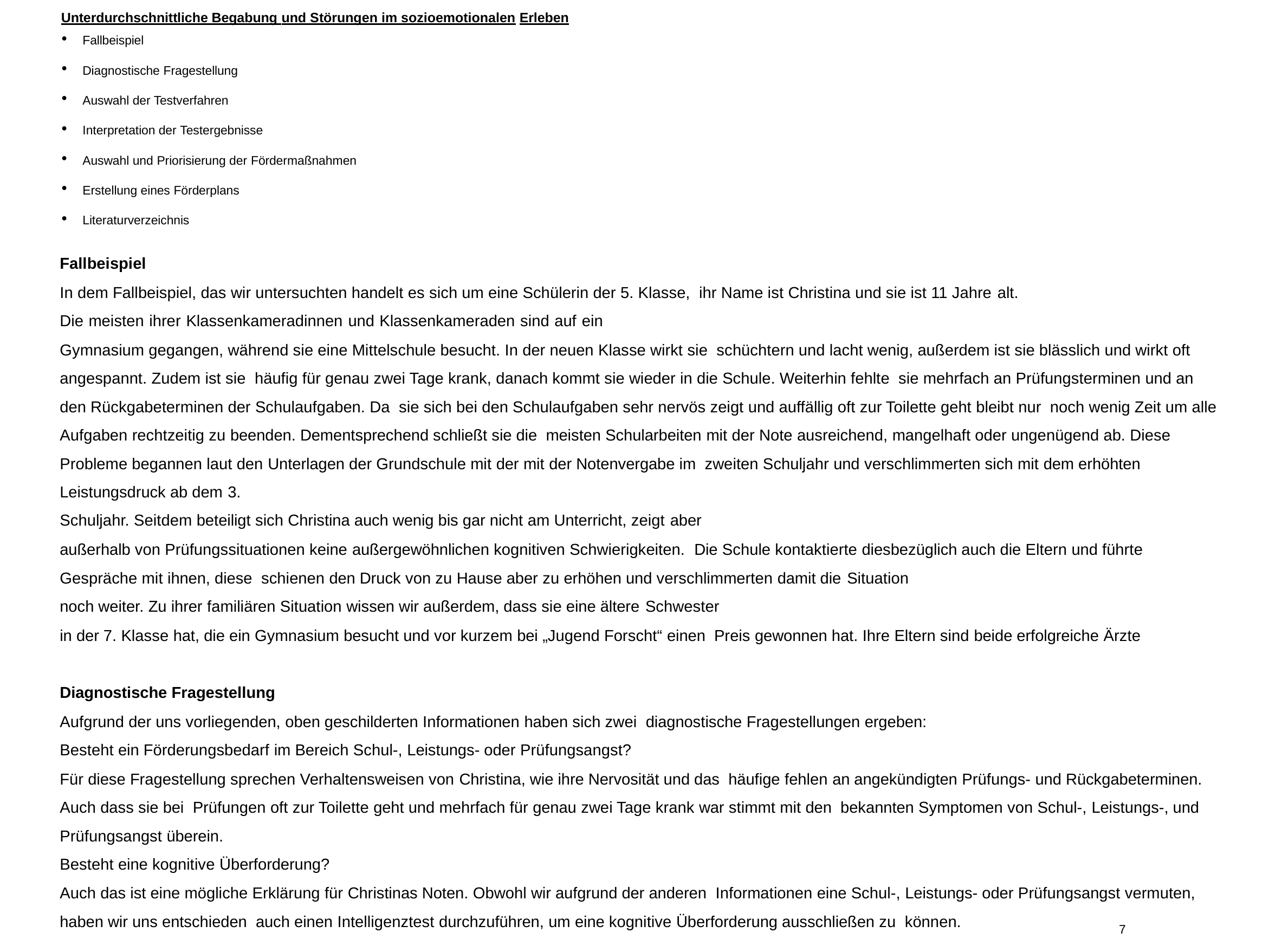

Unterdurchschnittliche Begabung und Störungen im sozioemotionalen Erleben
Fallbeispiel

Diagnostische Fragestellung

Auswahl der Testverfahren

Interpretation der Testergebnisse

Auswahl und Priorisierung der Fördermaßnahmen

Erstellung eines Förderplans

Literaturverzeichnis

Fallbeispiel
In dem Fallbeispiel, das wir untersuchten handelt es sich um eine Schülerin der 5. Klasse,  ihr Name ist Christina und sie ist 11 Jahre alt.
Die meisten ihrer Klassenkameradinnen und Klassenkameraden sind auf ein
Gymnasium gegangen, während sie eine Mittelschule besucht. In der neuen Klasse wirkt sie  schüchtern und lacht wenig, außerdem ist sie blässlich und wirkt oft angespannt. Zudem ist sie  häufig für genau zwei Tage krank, danach kommt sie wieder in die Schule. Weiterhin fehlte  sie mehrfach an Prüfungsterminen und an den Rückgabeterminen der Schulaufgaben. Da  sie sich bei den Schulaufgaben sehr nervös zeigt und auffällig oft zur Toilette geht bleibt nur  noch wenig Zeit um alle Aufgaben rechtzeitig zu beenden. Dementsprechend schließt sie die  meisten Schularbeiten mit der Note ausreichend, mangelhaft oder ungenügend ab. Diese  Probleme begannen laut den Unterlagen der Grundschule mit der mit der Notenvergabe im  zweiten Schuljahr und verschlimmerten sich mit dem erhöhten Leistungsdruck ab dem 3.
Schuljahr. Seitdem beteiligt sich Christina auch wenig bis gar nicht am Unterricht, zeigt aber
außerhalb von Prüfungssituationen keine außergewöhnlichen kognitiven Schwierigkeiten.  Die Schule kontaktierte diesbezüglich auch die Eltern und führte Gespräche mit ihnen, diese  schienen den Druck von zu Hause aber zu erhöhen und verschlimmerten damit die Situation
noch weiter. Zu ihrer familiären Situation wissen wir außerdem, dass sie eine ältere Schwester
in der 7. Klasse hat, die ein Gymnasium besucht und vor kurzem bei „Jugend Forscht“ einen  Preis gewonnen hat. Ihre Eltern sind beide erfolgreiche Ärzte

Diagnostische Fragestellung
Aufgrund der uns vorliegenden, oben geschilderten Informationen haben sich zwei  diagnostische Fragestellungen ergeben:
Besteht ein Förderungsbedarf im Bereich Schul-, Leistungs- oder Prüfungsangst?
Für diese Fragestellung sprechen Verhaltensweisen von Christina, wie ihre Nervosität und das  häufige fehlen an angekündigten Prüfungs- und Rückgabeterminen. Auch dass sie bei  Prüfungen oft zur Toilette geht und mehrfach für genau zwei Tage krank war stimmt mit den  bekannten Symptomen von Schul-, Leistungs-, und Prüfungsangst überein.
Besteht eine kognitive Überforderung?
Auch das ist eine mögliche Erklärung für Christinas Noten. Obwohl wir aufgrund der anderen  Informationen eine Schul-, Leistungs- oder Prüfungsangst vermuten, haben wir uns entschieden  auch einen Intelligenztest durchzuführen, um eine kognitive Überforderung ausschließen zu  können.
7